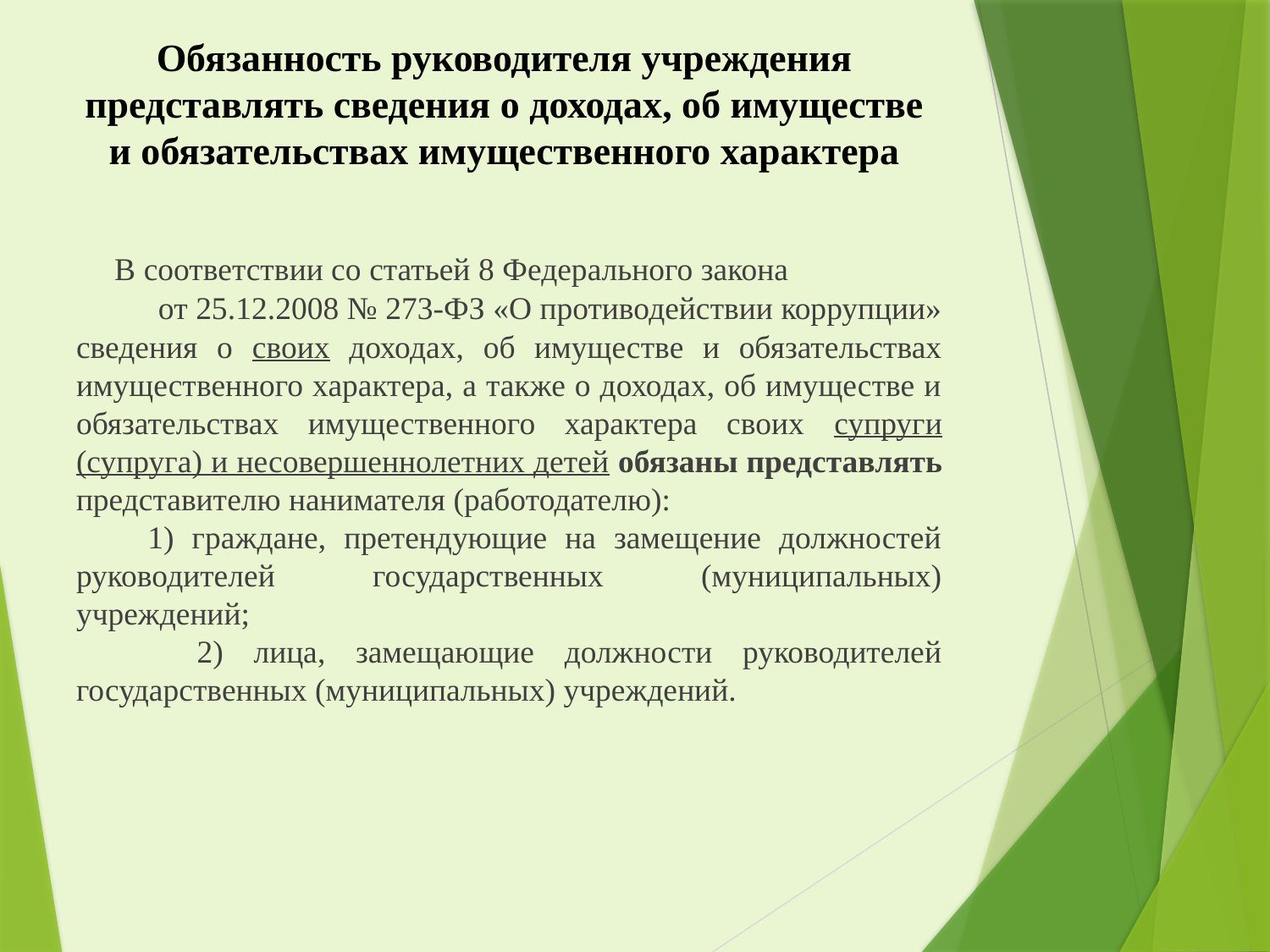

# Обязанность руководителя учреждения представлять сведения о доходах, об имуществе и обязательствах имущественного характера
    В соответствии со статьей 8 Федерального закона                              от 25.12.2008 № 273-ФЗ «О противодействии коррупции» сведения о своих доходах, об имуществе и обязательствах имущественного характера, а также о доходах, об имуществе и обязательствах имущественного характера своих супруги (супруга) и несовершеннолетних детей обязаны представлять представителю нанимателя (работодателю):
    1) граждане, претендующие на замещение должностей руководителей государственных (муниципальных) учреждений;
    2) лица, замещающие должности руководителей государственных (муниципальных) учреждений.